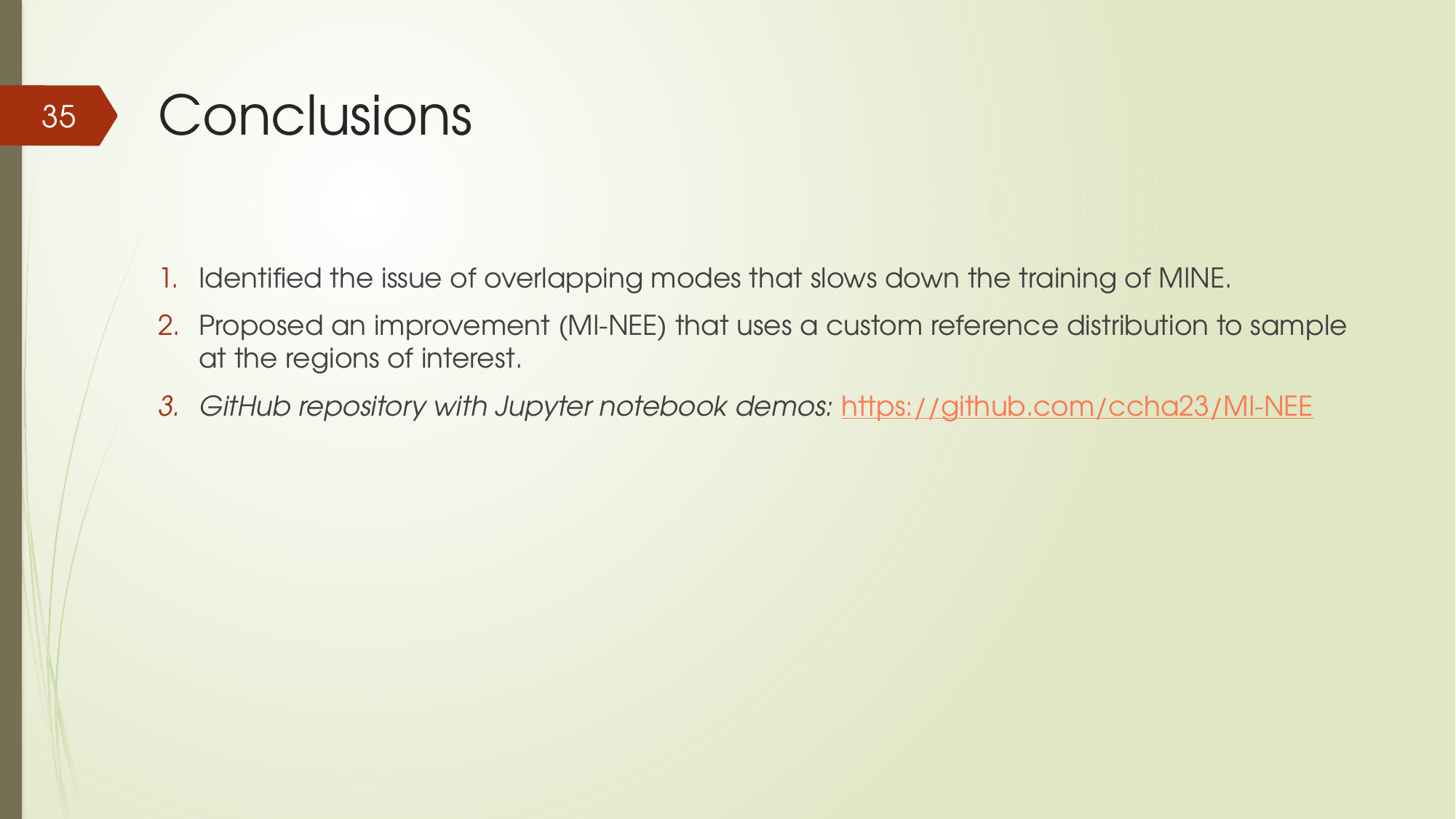

# Conclusions
35
Identified the issue of overlapping modes that slows down the training of MINE.
Proposed an improvement (MI-NEE) that uses a custom reference distribution to sample at the regions of interest.
GitHub repository with Jupyter notebook demos: https://github.com/ccha23/MI-NEE